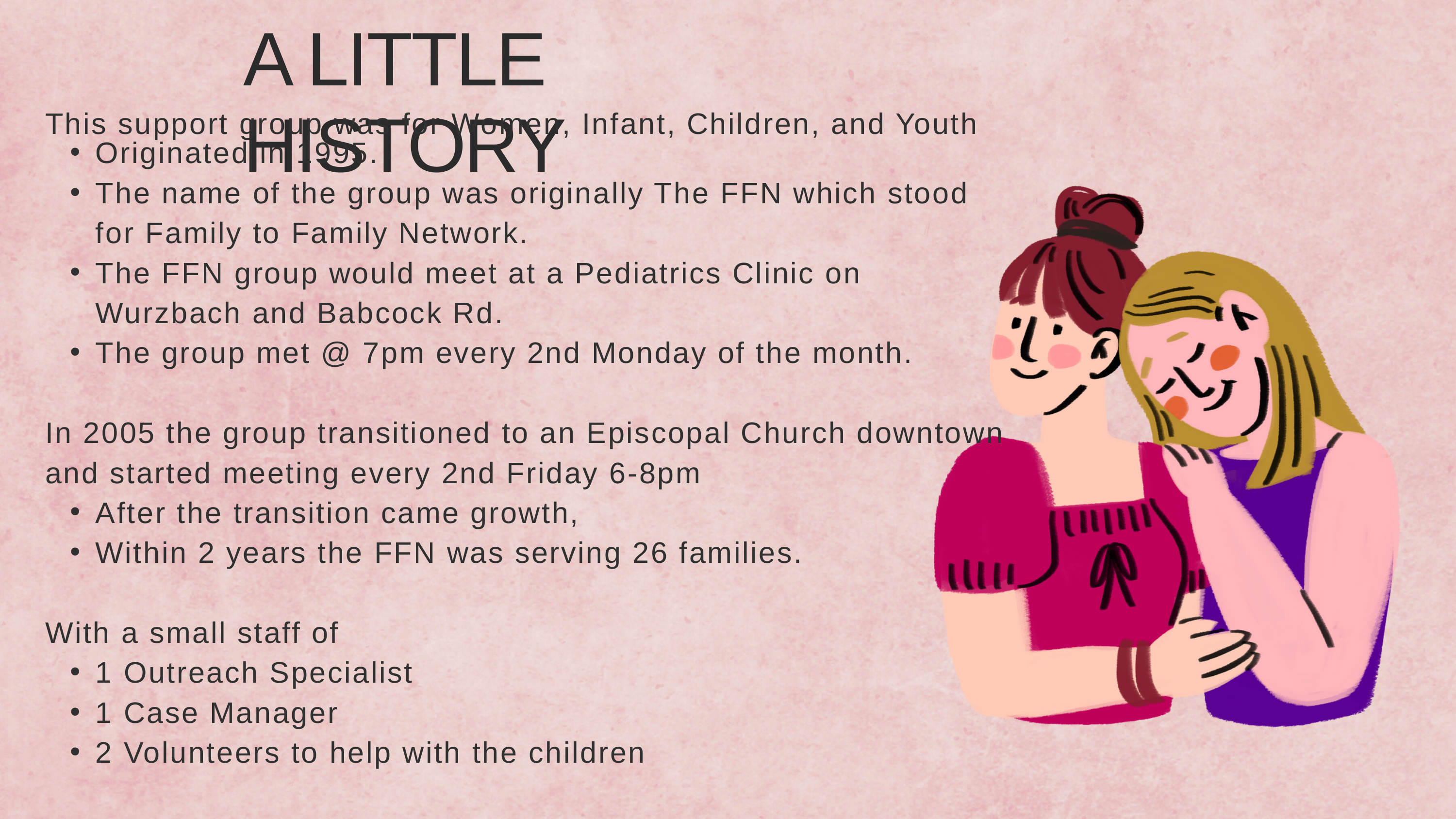

A LITTLE HISTORY
This support group was for Women, Infant, Children, and Youth
Originated in 1995.
The name of the group was originally The FFN which stood for Family to Family Network.
The FFN group would meet at a Pediatrics Clinic on Wurzbach and Babcock Rd.
The group met @ 7pm every 2nd Monday of the month.

In 2005 the group transitioned to an Episcopal Church downtown and started meeting every 2nd Friday 6-8pm
After the transition came growth,
Within 2 years the FFN was serving 26 families.

With a small staff of
1 Outreach Specialist
1 Case Manager
2 Volunteers to help with the children